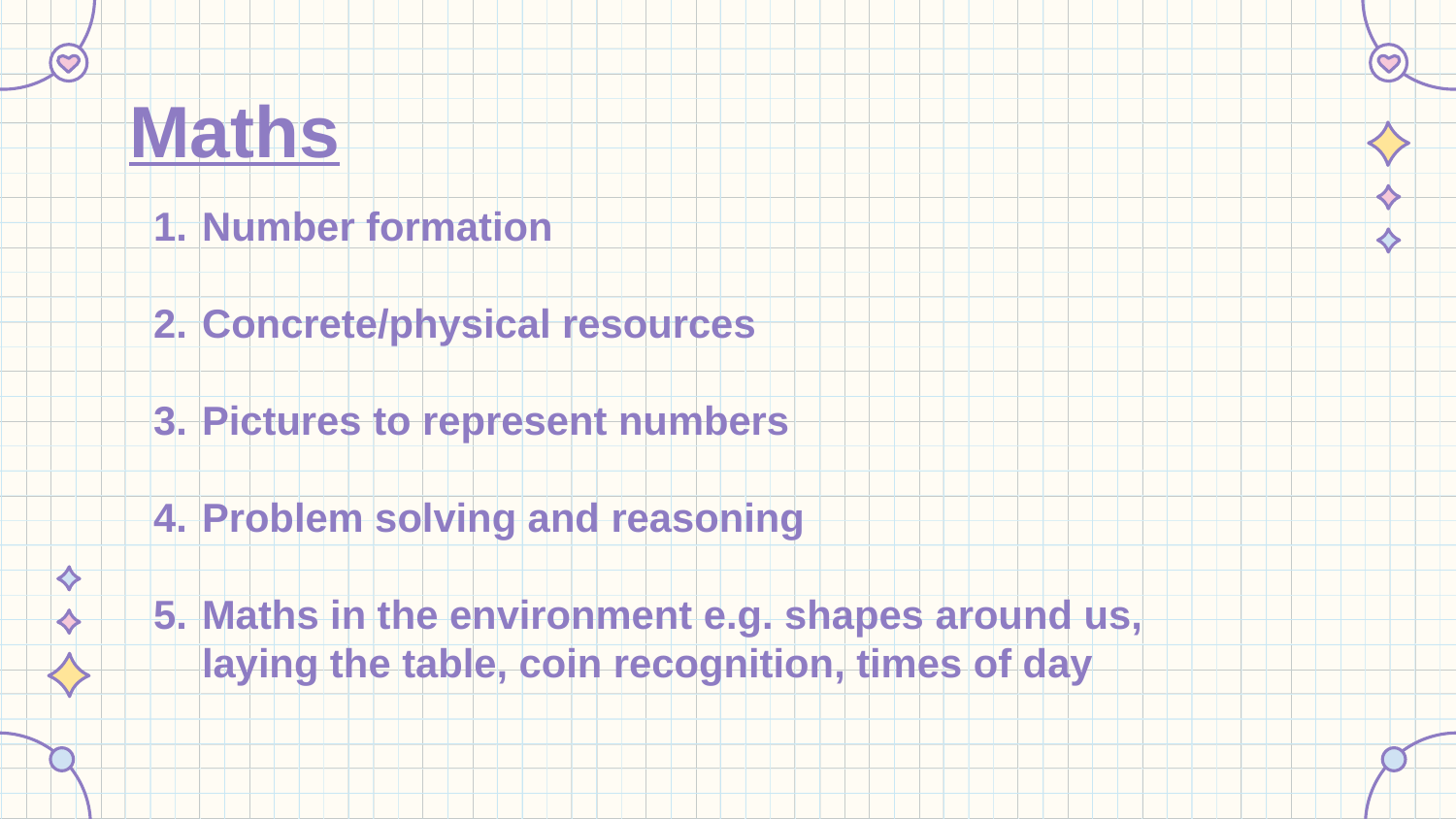

# Maths
Number formation ​

Concrete/physical resources ​

Pictures to represent numbers​

Problem solving and reasoning​

Maths in the environment e.g. shapes around us, laying the table, coin recognition​, times of day